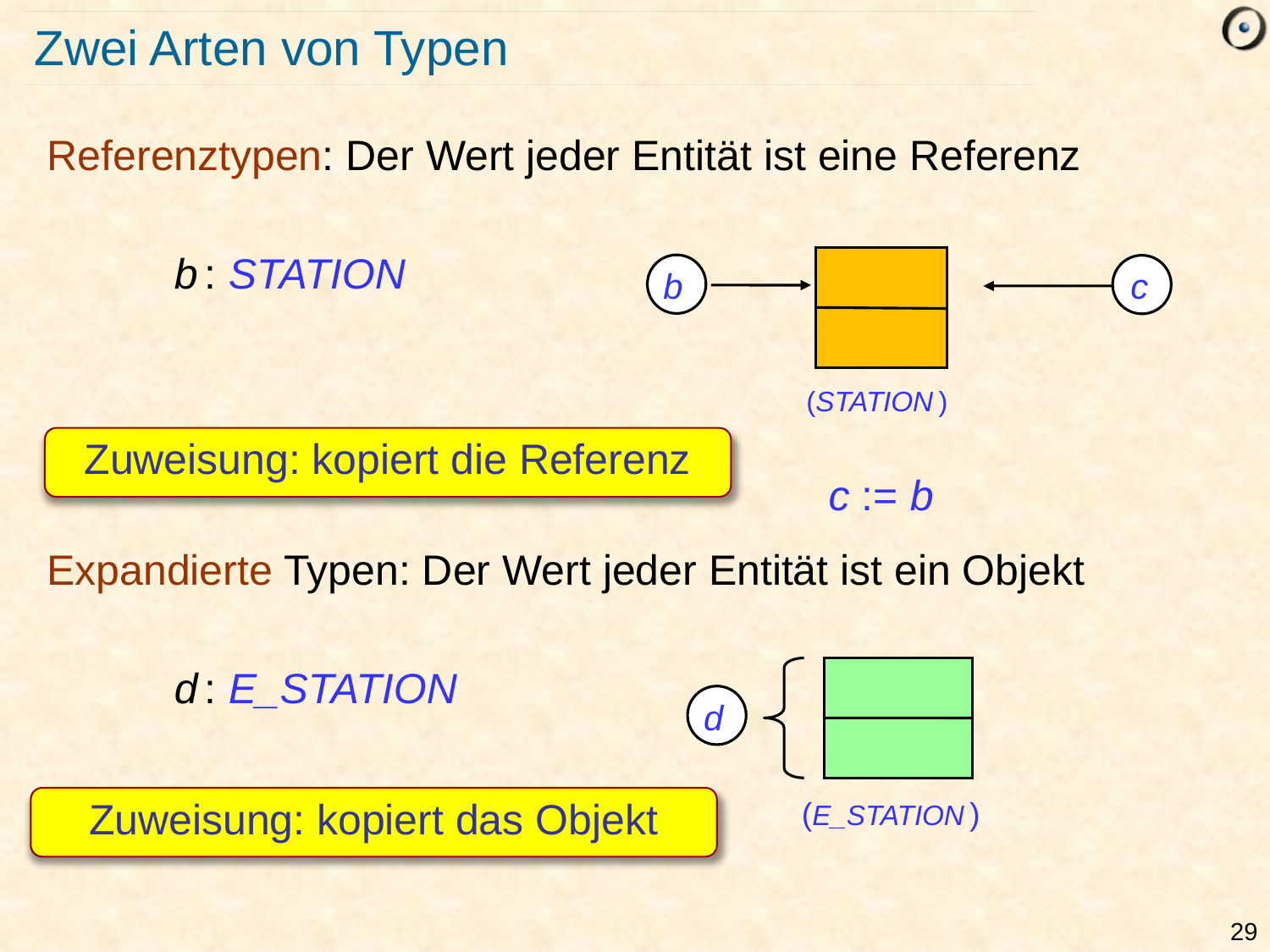

# Zwei Arten von Typen
Referenztypen: Der Wert jeder Entität ist eine Referenz

	b : STATION

Expandierte Typen: Der Wert jeder Entität ist ein Objekt

	d : E_STATION

b
c

(STATION )
Zuweisung: kopiert die Referenz
c := b

d

Zuweisung: kopiert das Objekt
(E_STATION )